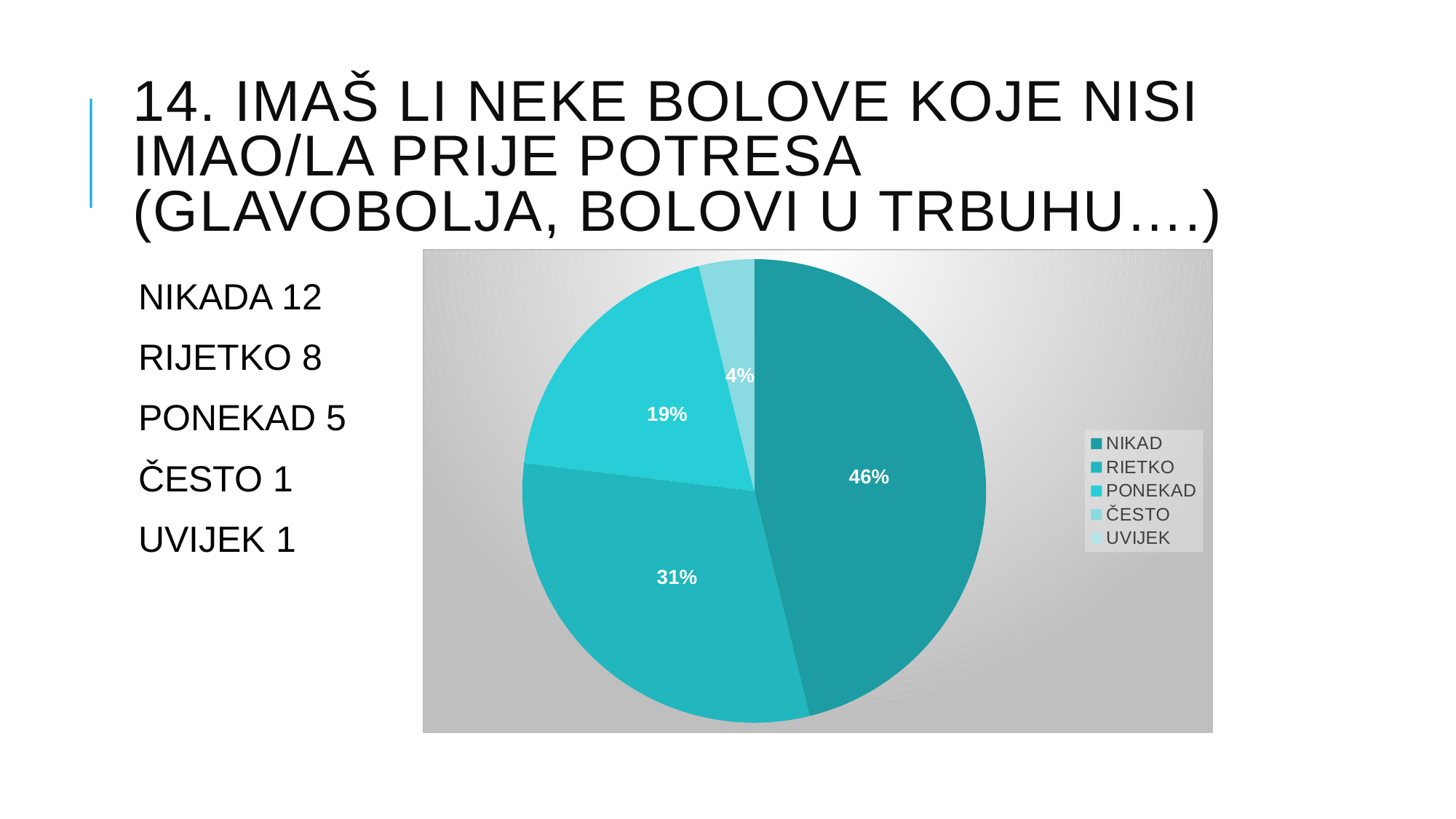

14. Imaš li neke bolove koje nisi imao/la prije potresa (glavobolja, bolovi u trbuhu….)

### Chart

| Category | Prodaja |
|---|---|
| NIKAD | 12.0 |
| RIETKO | 8.0 |
| PONEKAD | 5.0 |
| ČESTO | 1.0 |
| UVIJEK | None |
NIKADA 12
RIJETKO 8
PONEKAD 5
ČESTO 1
UVIJEK 1